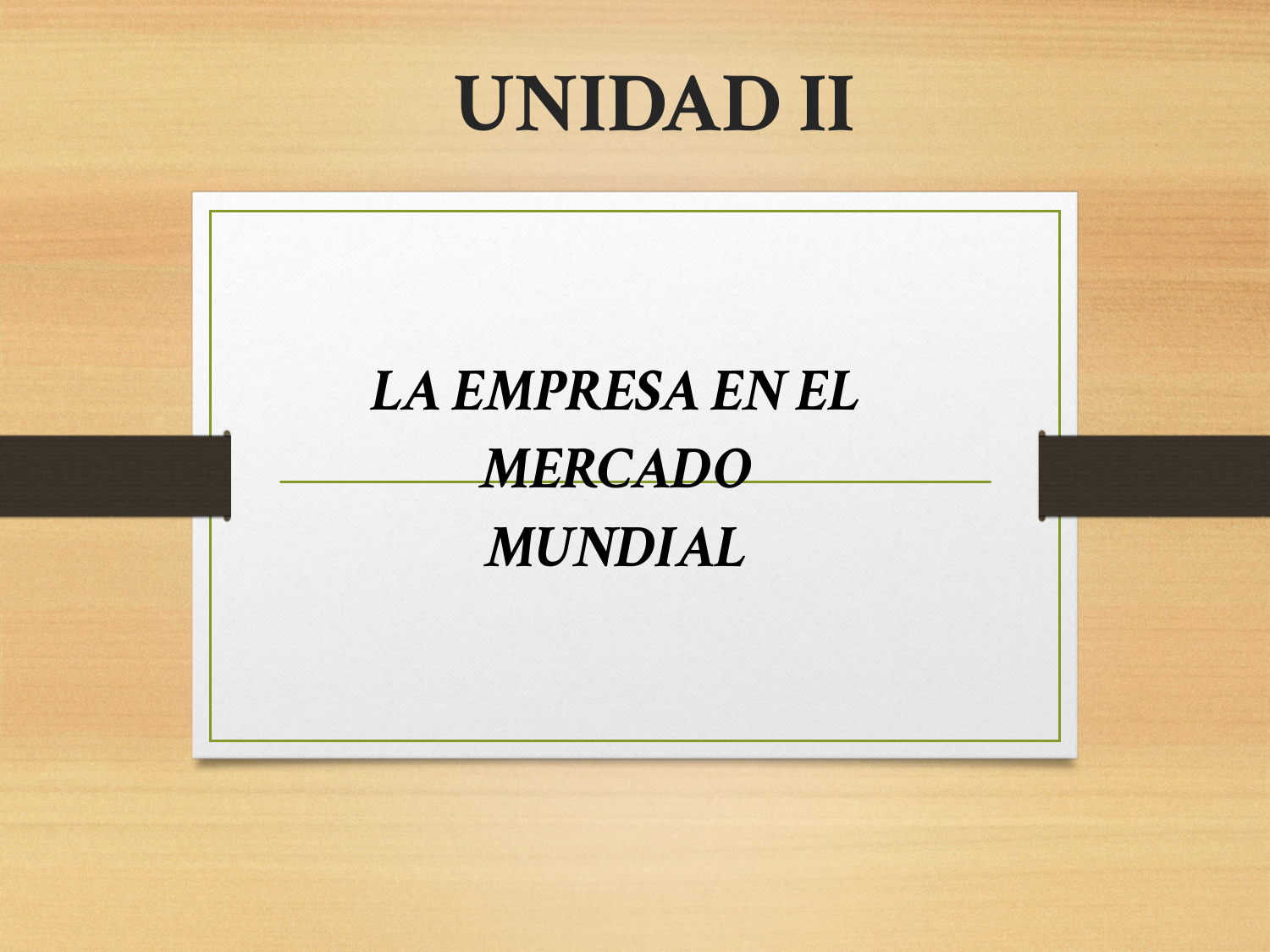

# UNIDAD II
LA EMPRESA EN EL MERCADO MUNDIAL